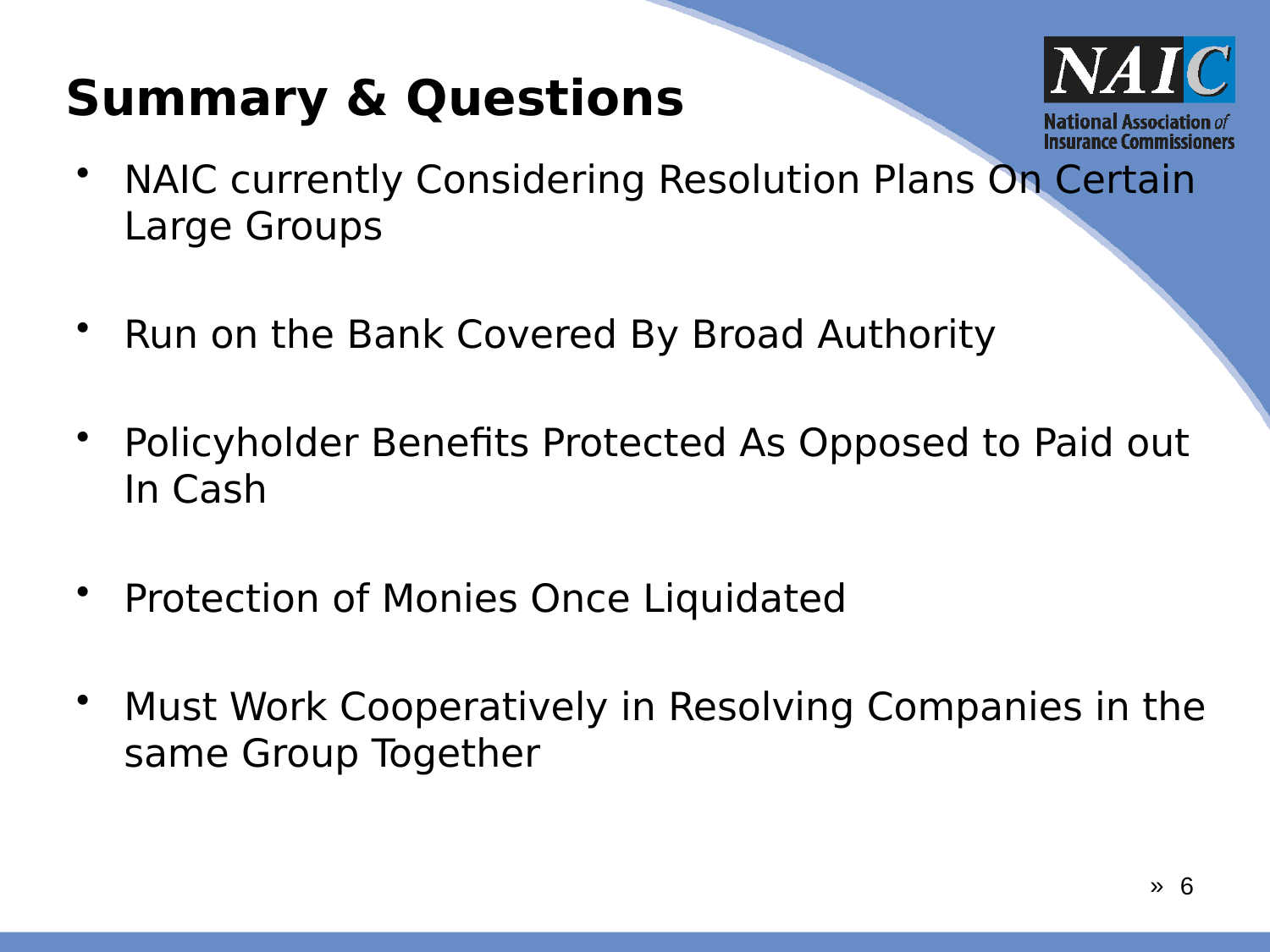

# Summary & Questions
NAIC currently Considering Resolution Plans On Certain Large Groups

Run on the Bank Covered By Broad Authority

Policyholder Benefits Protected As Opposed to Paid out In Cash

Protection of Monies Once Liquidated

Must Work Cooperatively in Resolving Companies in the same Group Together

6